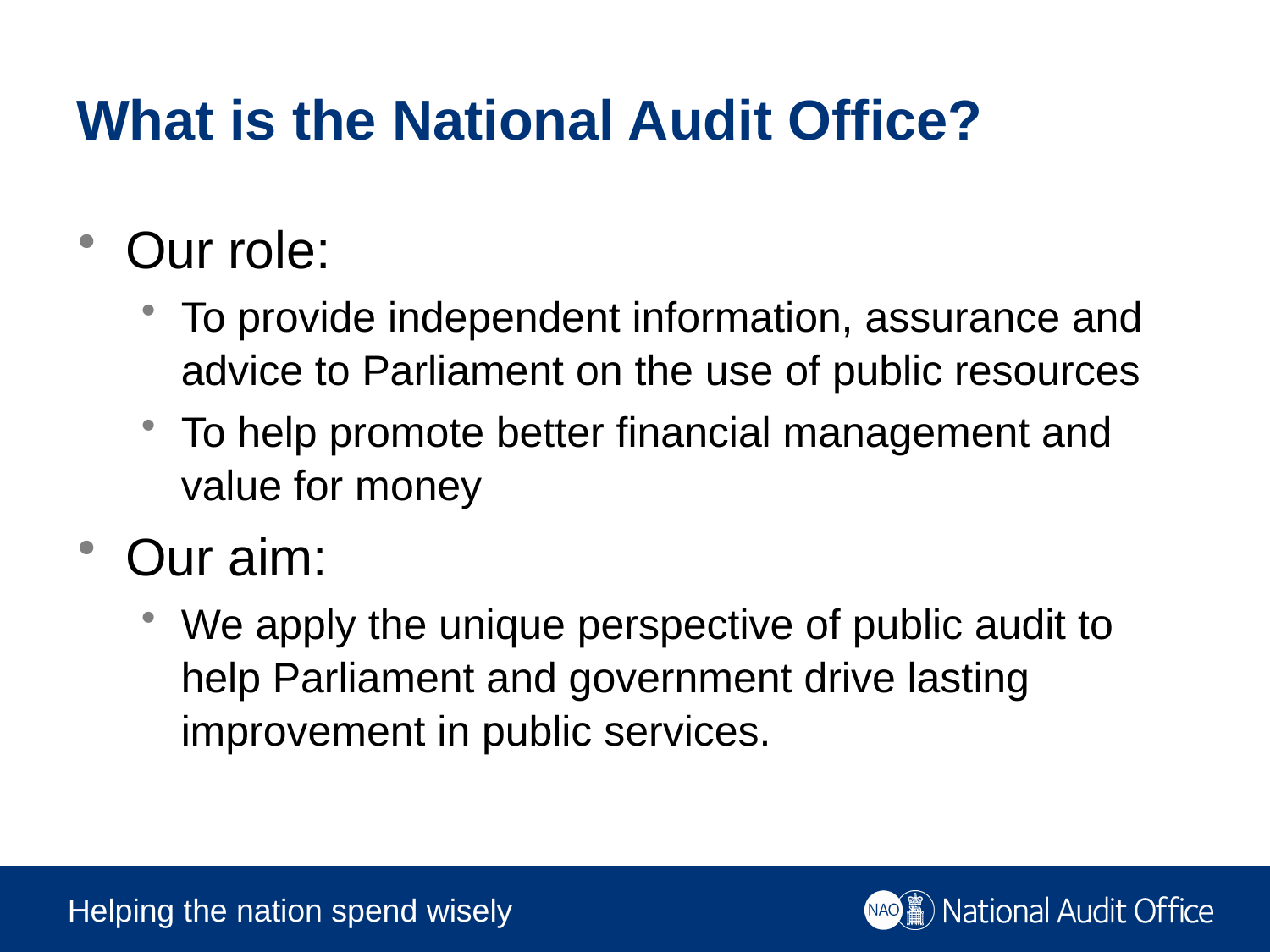

# What is the National Audit Office?
Our role:
To provide independent information, assurance and advice to Parliament on the use of public resources
To help promote better financial management and value for money
Our aim:
We apply the unique perspective of public audit to help Parliament and government drive lasting improvement in public services.